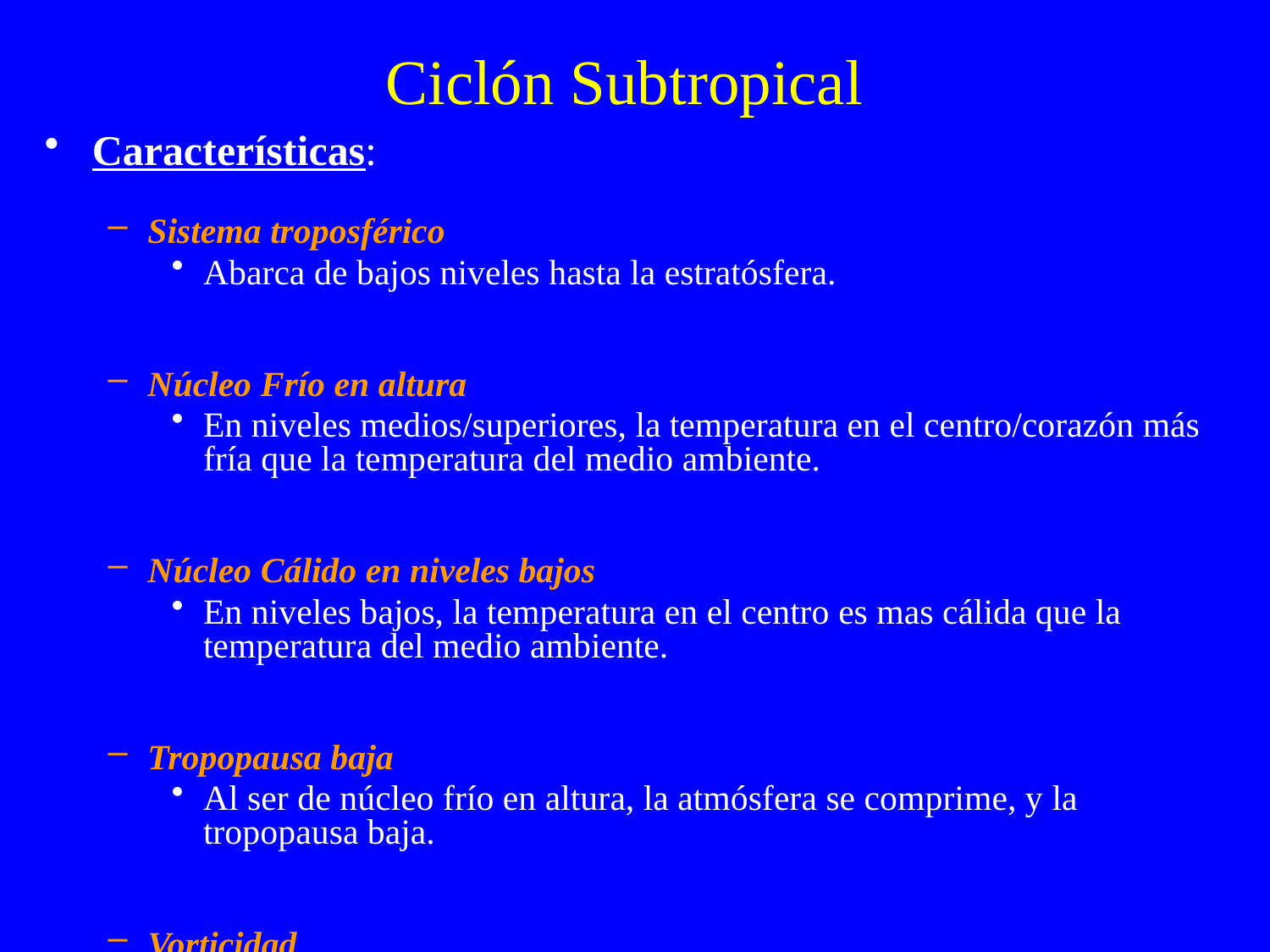

# Ciclón Subtropical
Características:

Sistema troposférico
Abarca de bajos niveles hasta la estratósfera.

Núcleo Frío en altura
En niveles medios/superiores, la temperatura en el centro/corazón más fría que la temperatura del medio ambiente.

Núcleo Cálido en niveles bajos
En niveles bajos, la temperatura en el centro es mas cálida que la temperatura del medio ambiente.

Tropopausa baja
Al ser de núcleo frío en altura, la atmósfera se comprime, y la tropopausa baja.

Vorticidad
En la vertical:
Vorticidad ciclónica en capas bajas decrece con la altura.
A partir de niveles medios, la vorticidad se hace mas ciclónica con la altura